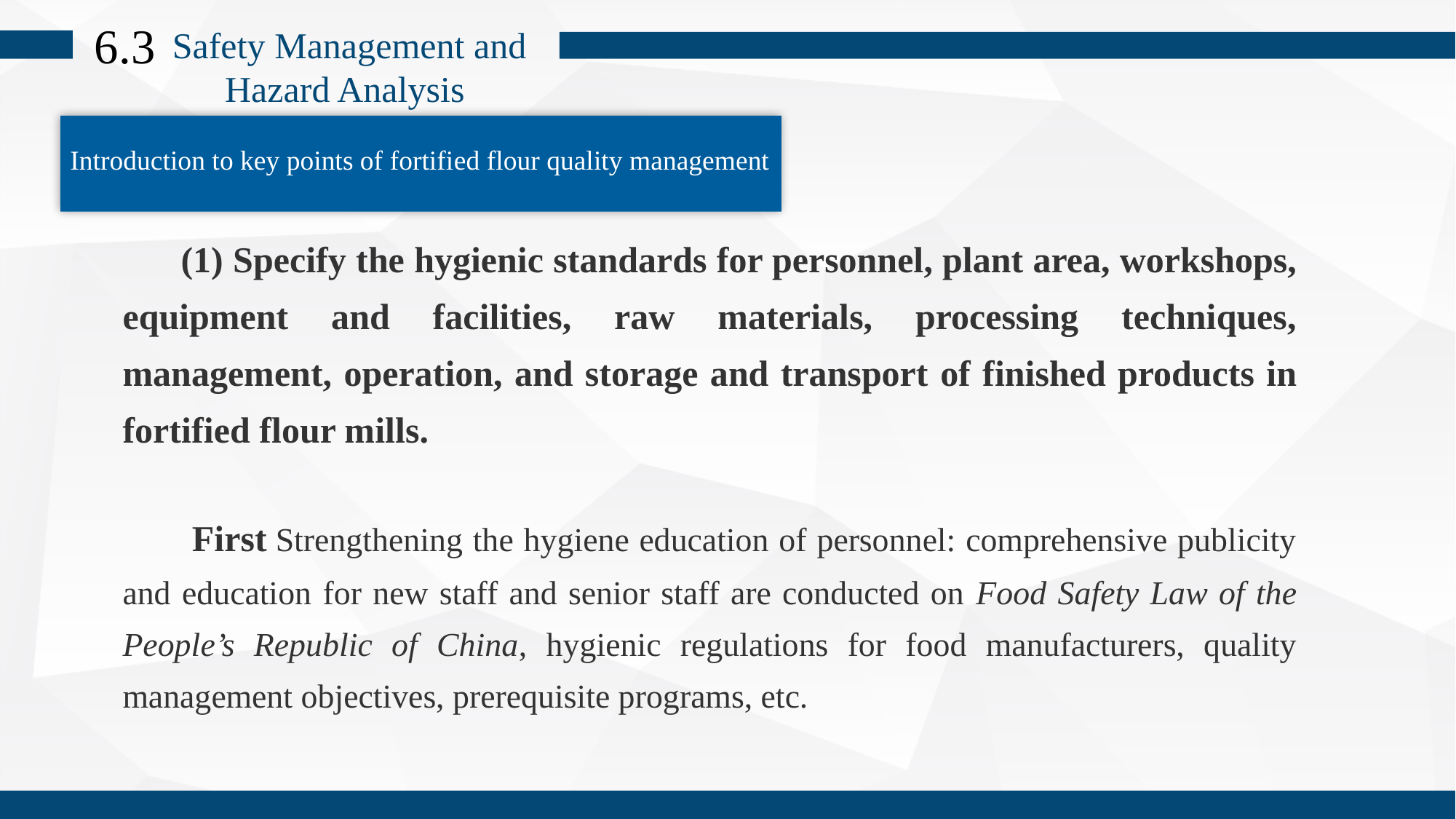

6.3
Safety Management and Hazard Analysis

Introduction to key points of fortified flour quality management

      (1) Specify the hygienic standards for personnel, plant area, workshops, equipment and facilities, raw materials, processing techniques, management, operation, and storage and transport of finished products in fortified flour mills.

        First Strengthening the hygiene education of personnel: comprehensive publicity and education for new staff and senior staff are conducted on Food Safety Law of the People’s Republic of China, hygienic regulations for food manufacturers, quality management objectives, prerequisite programs, etc.